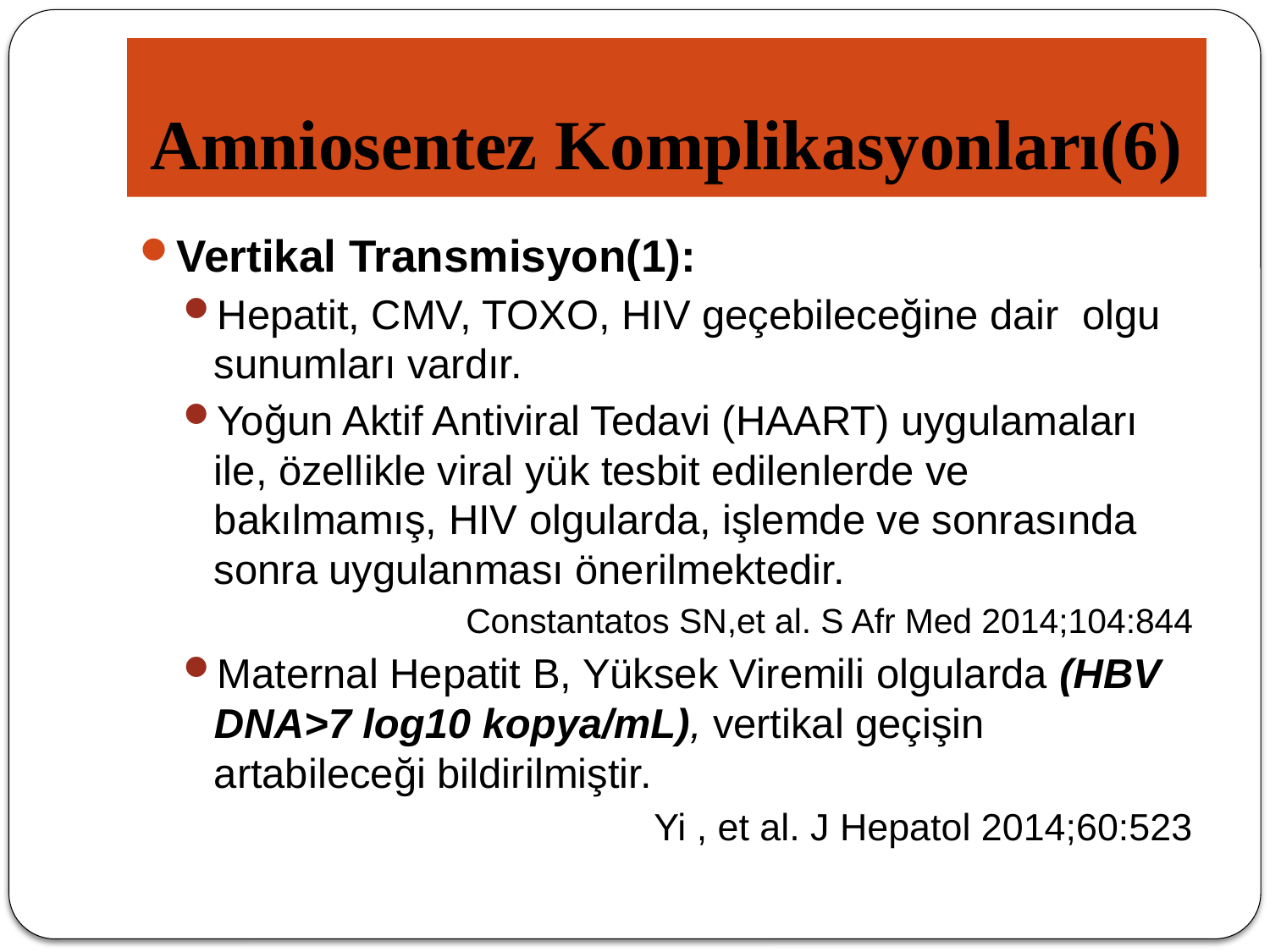

# Amniosentez Komplikasyonları(6)
Vertikal Transmisyon(1):
Hepatit, CMV, TOXO, HIV geçebileceğine dair  olgu sunumları vardır.
Yoğun Aktif Antiviral Tedavi (HAART) uygulamaları ile, özellikle viral yük tesbit edilenlerde ve bakılmamış, HIV olgularda, işlemde ve sonrasında   sonra uygulanması önerilmektedir.
Constantatos SN,et al. S Afr Med 2014;104:844
Maternal Hepatit B, Yüksek Viremili olgularda (HBV DNA>7 log10 kopya/mL), vertikal geçişin artabileceği bildirilmiştir.
Yi , et al. J Hepatol 2014;60:523